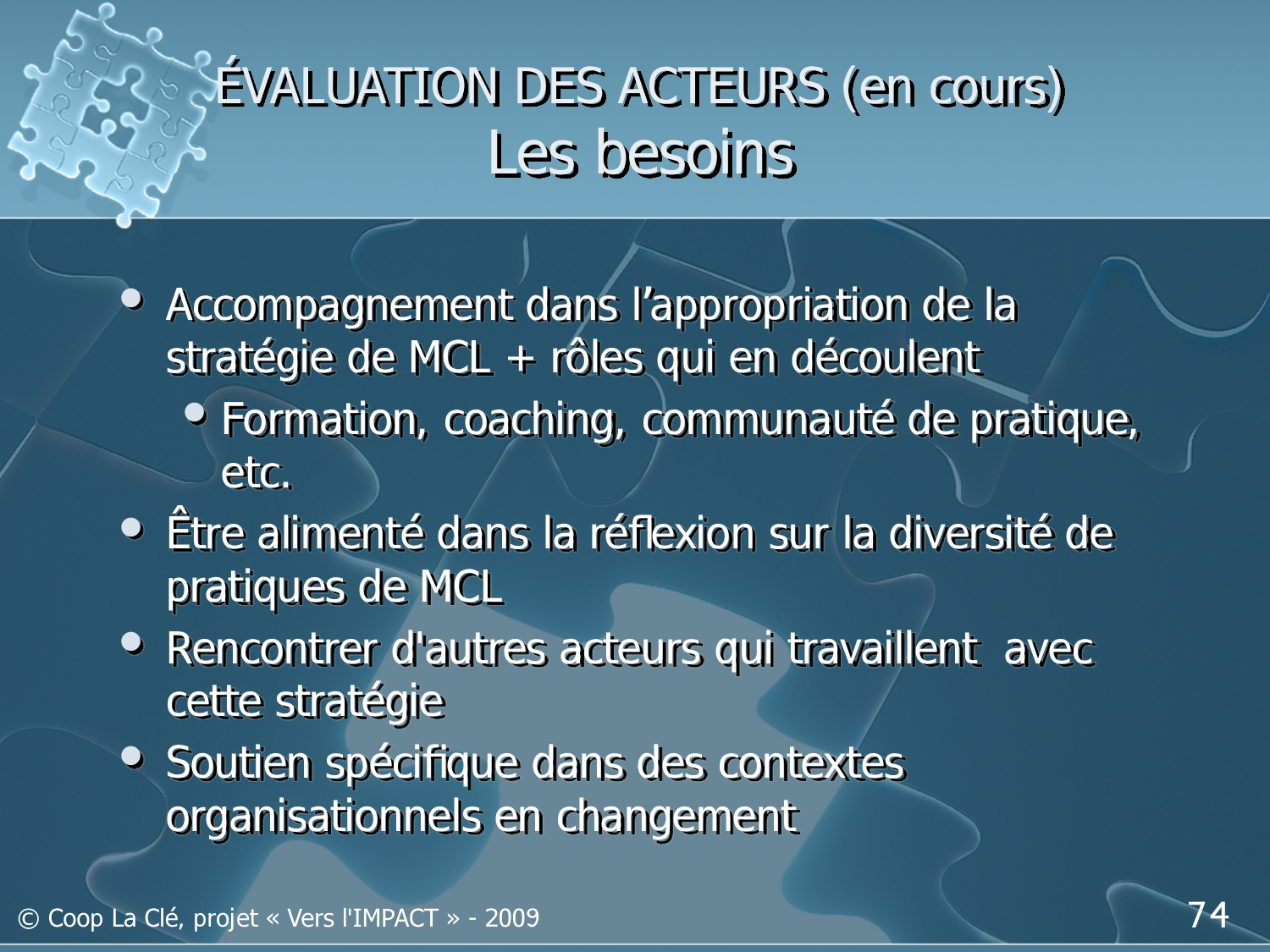

# ÉVALUATION DES ACTEURS (en cours) Les besoins
Accompagnement dans l’appropriation de la stratégie de MCL + rôles qui en découlent
Formation, coaching, communauté de pratique, etc.
Être alimenté dans la réflexion sur la diversité de pratiques de MCL
Rencontrer d'autres acteurs qui travaillent  avec cette stratégie
Soutien spécifique dans des contextes organisationnels en changement
74
© Coop La Clé, projet « Vers l'IMPACT » - 2009